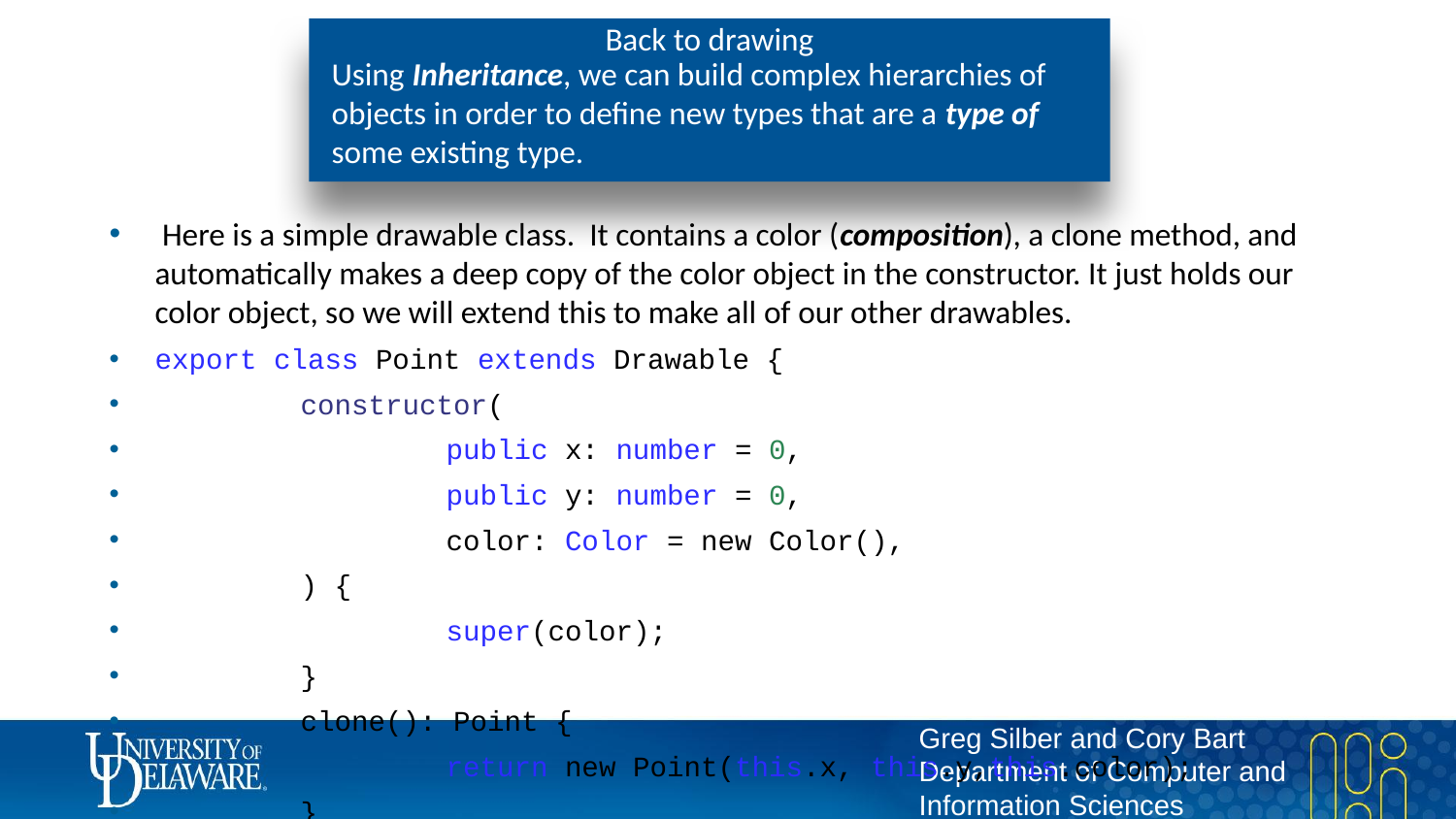

# Back to drawing
Using Inheritance, we can build complex hierarchies of objects in order to define new types that are a type of some existing type.
 Here is a simple drawable class.  It contains a color (composition), a clone method, and automatically makes a deep copy of the color object in the constructor. It just holds our color object, so we will extend this to make all of our other drawables.
export class Point extends Drawable {
	constructor(
		public x: number = 0,
		public y: number = 0,
		color: Color = new Color(),
	) {
		super(color);
	}
	clone(): Point {
		return new Point(this.x, this.y,this.color);
	}
}